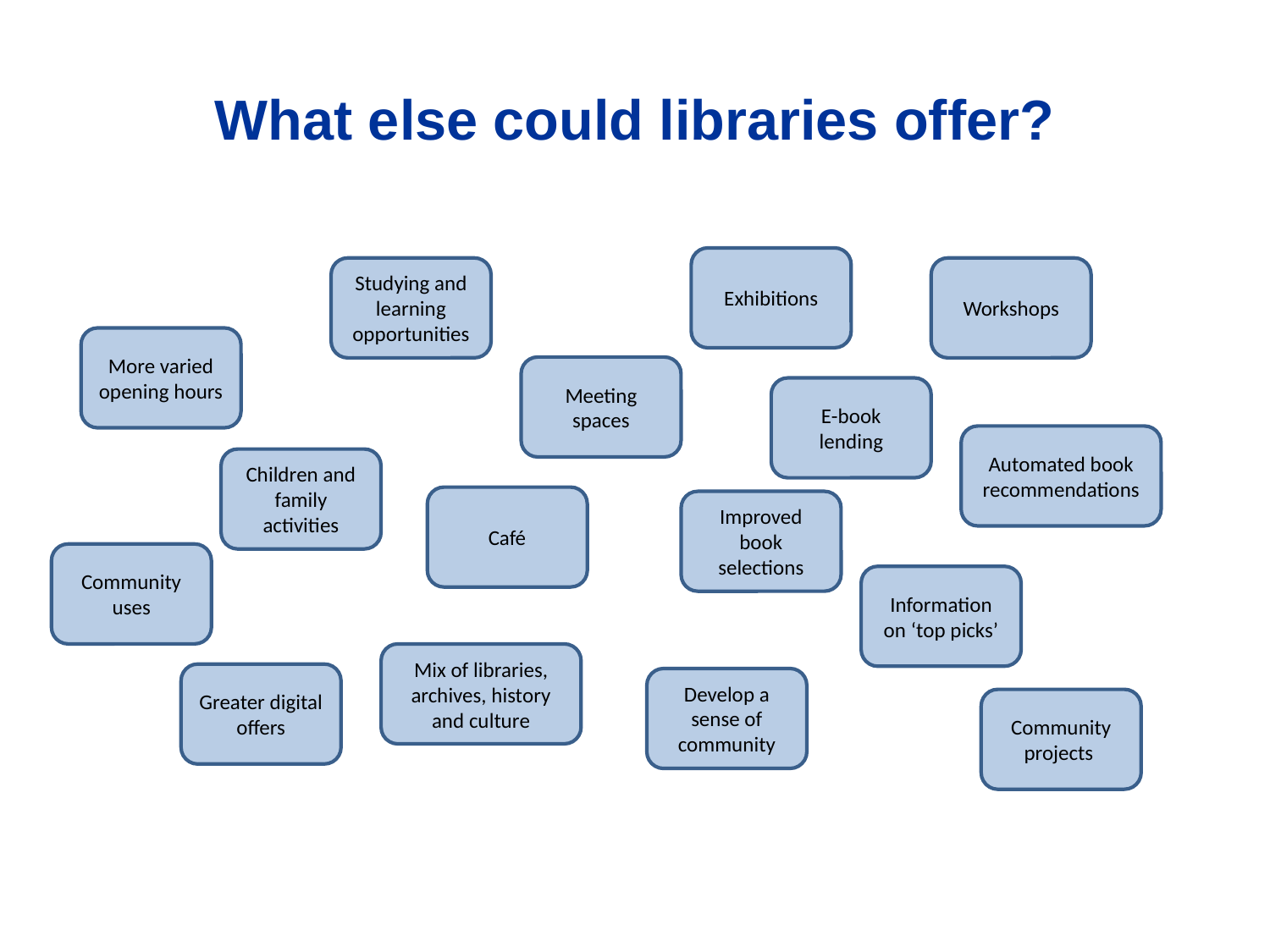

# What else could libraries offer?
Exhibitions
Studying and learning opportunities
Workshops
More varied opening hours
Meeting spaces
E-book lending
Automated book recommendations
Children and family activities
Café
Improved book selections
Community uses
Information on ‘top picks’
Mix of libraries, archives, history and culture
Greater digital offers
Develop a sense of community
Community projects